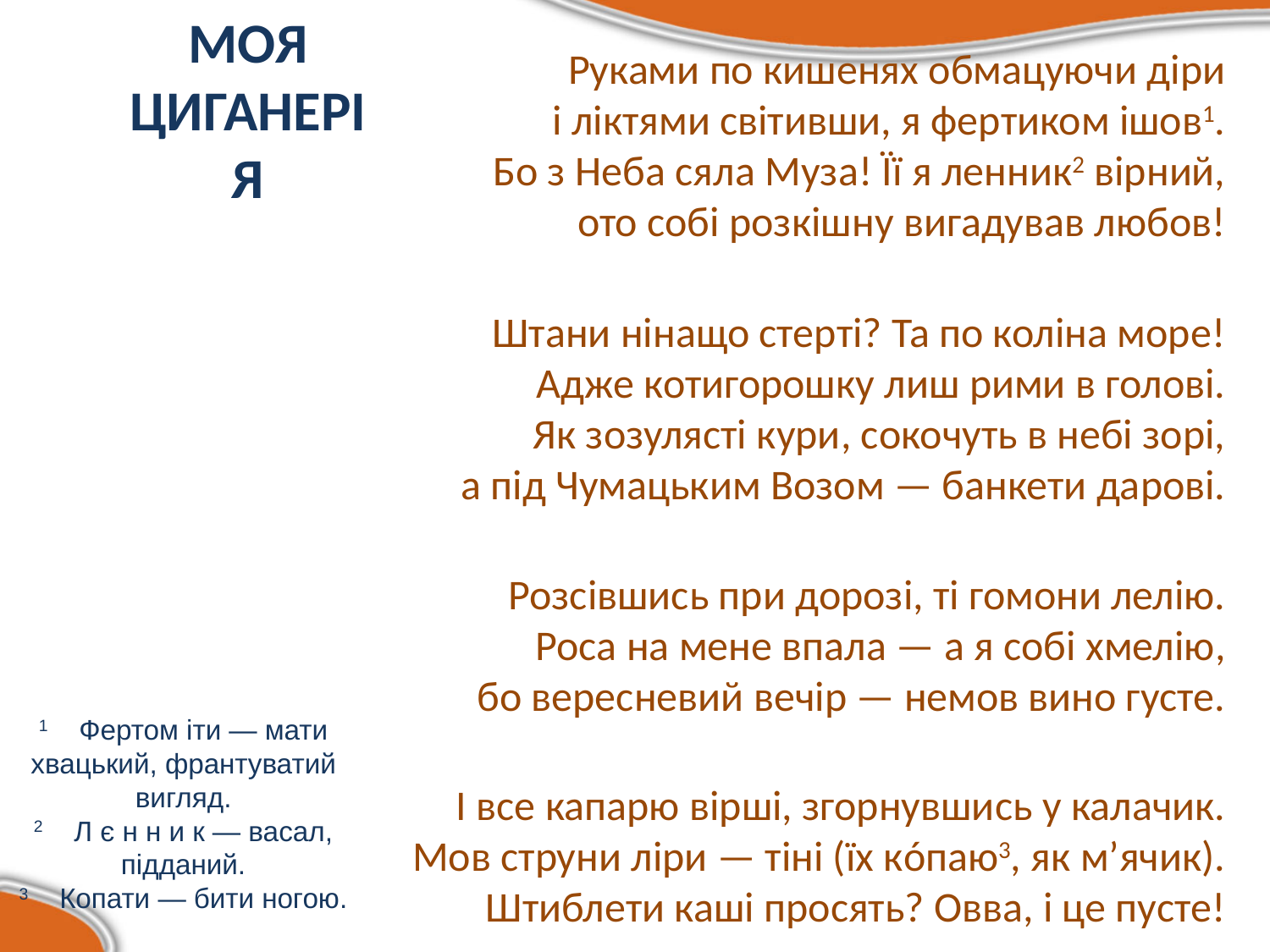

# МОЯ ЦИГАНЕРІЯ
1    Фертом іти — мати хвацький, франтуватий вигляд.
2    Л є н н и к — васал, підданий.
3    Копати — бити ногою.
Руками по кишенях обмацуючи діри
і ліктями світивши, я фертиком ішов1.
Бо з Неба сяла Муза! Її я ленник2 вірний,
ото собі розкішну вигадував любов!
Штани нінащо стерті? Та по коліна море!
Адже котигорошку лиш рими в голові.
Як зозулясті кури, сокочуть в небі зорі,
а під Чумацьким Возом — банкети дарові.
Розсівшись при дорозі, ті гомони лелію.
Роса на мене впала — а я собі хмелію,
бо вересневий вечір — немов вино густе.
І все капарю вірші, згорнувшись у калачик.
Мов струни ліри — тіні (їх кóпаю3, як м’ячик).
Штиблети каші просять? Овва, і це пусте!